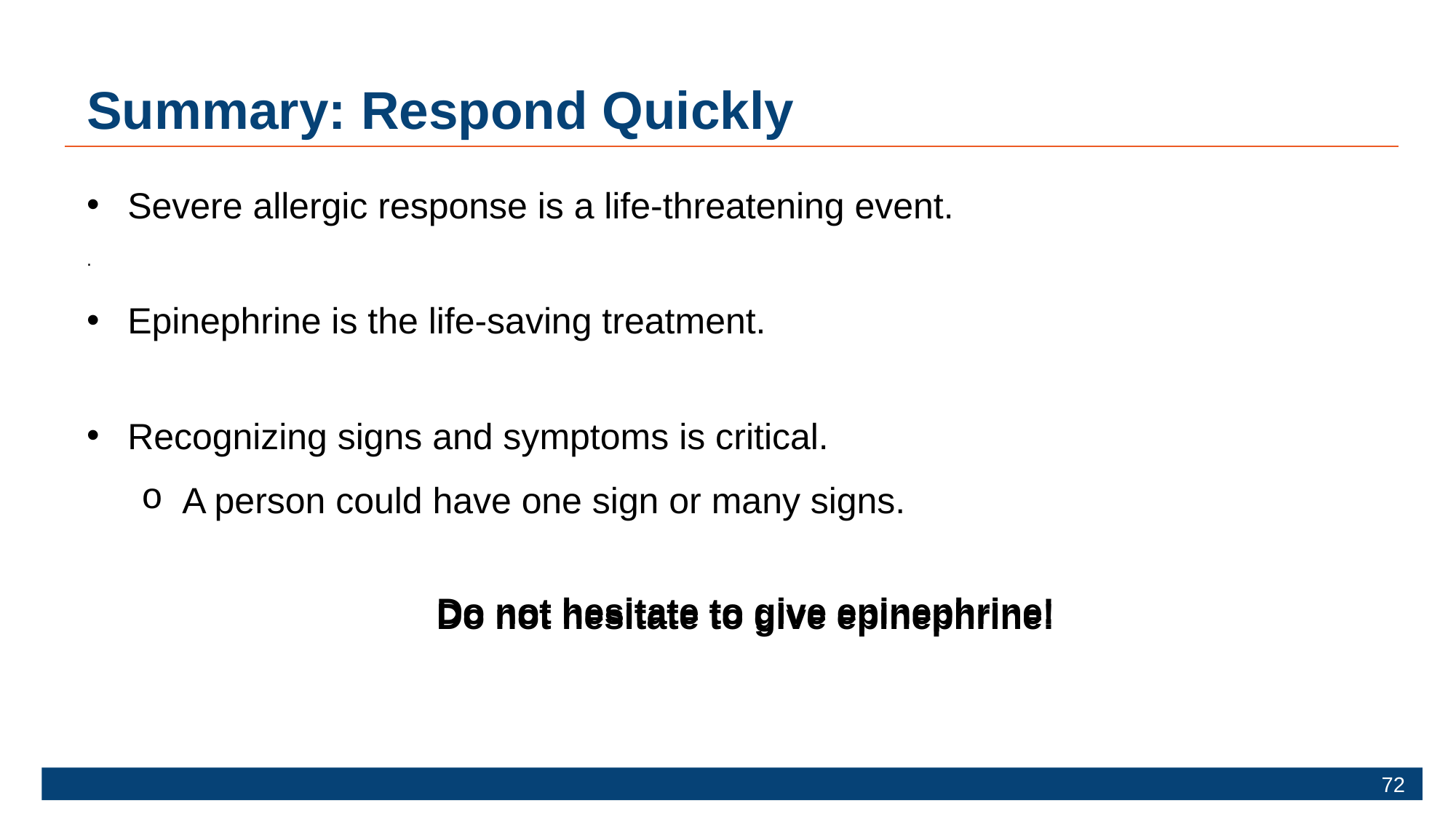

# Summary: Respond Quickly
Severe allergic response is a life-threatening event.
.
Epinephrine is the life-saving treatment.

Recognizing signs and symptoms is critical.
A person could have one sign or many signs.

Do not hesitate to give epinephrine!
Do not hesitate to give epinephrine!

72